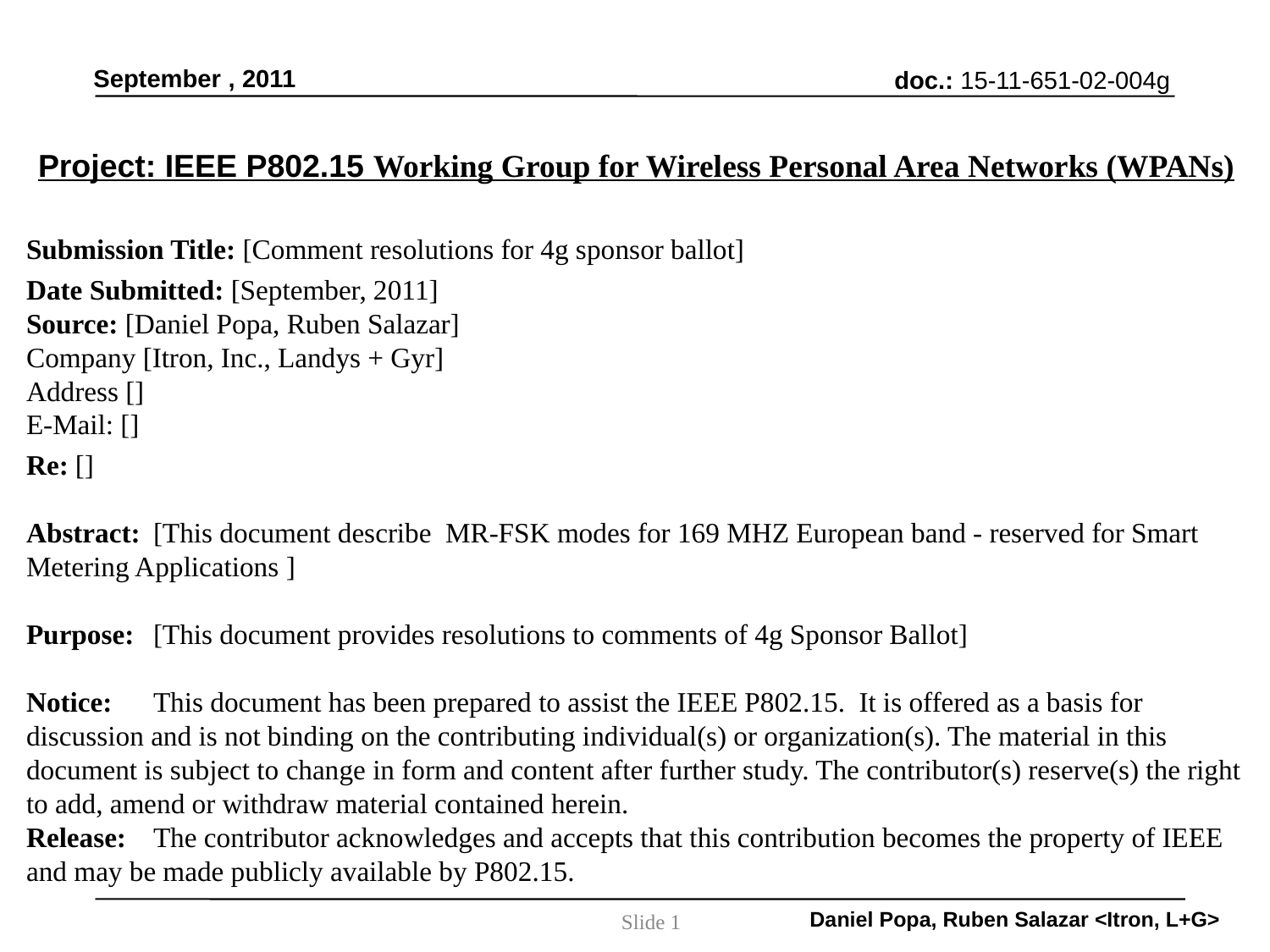

Project: IEEE P802.15 Working Group for Wireless Personal Area Networks (WPANs)

Submission Title: [Comment resolutions for 4g sponsor ballot]
Date Submitted: [September, 2011]
Source: [Daniel Popa, Ruben Salazar]
Company [Itron, Inc., Landys + Gyr]
Address []
E-Mail: []
Re: []

Abstract:	[This document describe  MR-FSK modes for 169 MHZ European band - reserved for Smart Metering Applications ]

Purpose:	[This document provides resolutions to comments of 4g Sponsor Ballot]

Notice:	This document has been prepared to assist the IEEE P802.15.  It is offered as a basis for discussion and is not binding on the contributing individual(s) or organization(s). The material in this document is subject to change in form and content after further study. The contributor(s) reserve(s) the right to add, amend or withdraw material contained herein.
Release:	The contributor acknowledges and accepts that this contribution becomes the property of IEEE and may be made publicly available by P802.15.
Slide 1